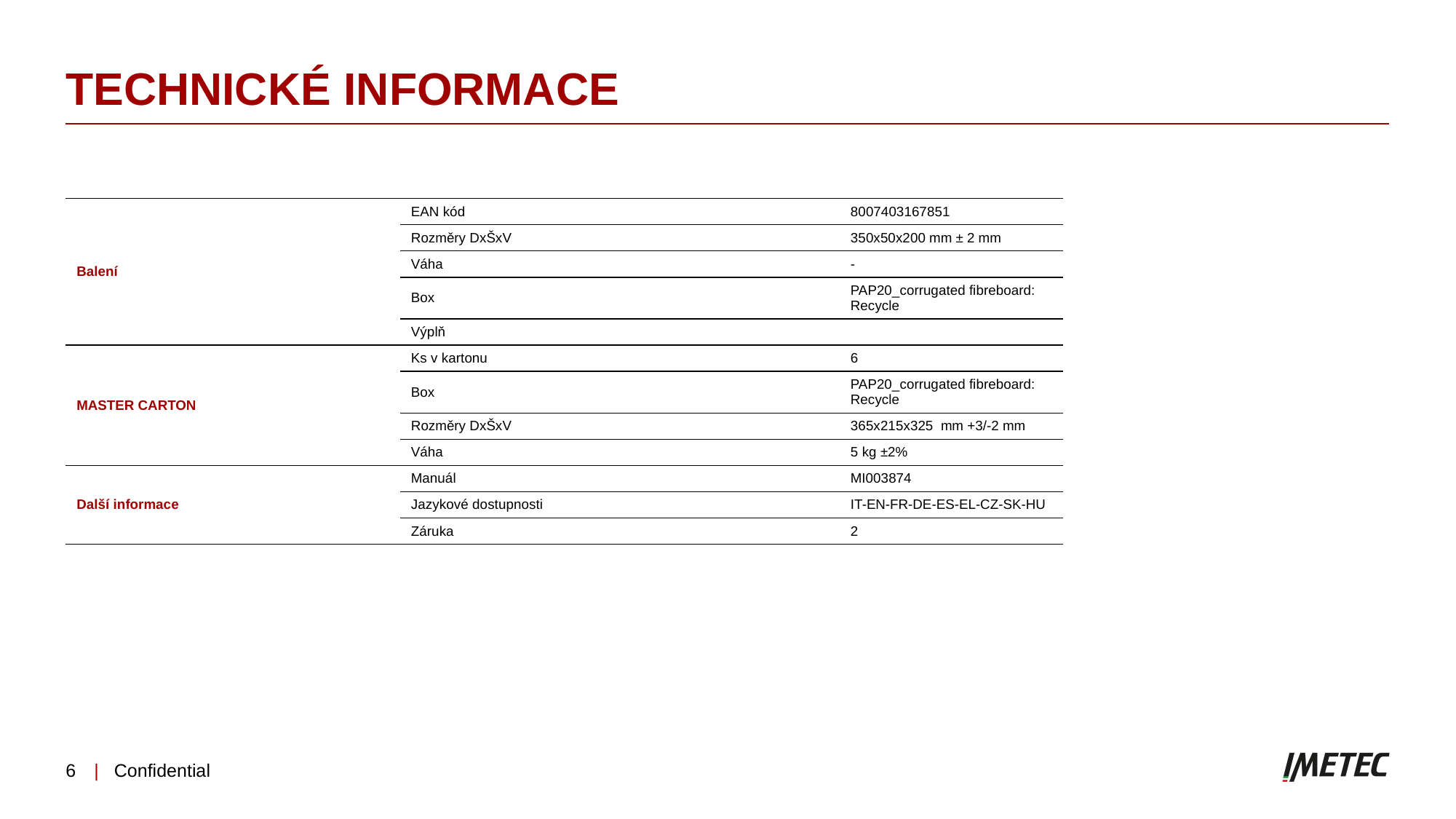

Technické informace
| Balení | EAN kód | 8007403167851 |
| --- | --- | --- |
|  | Rozměry DxŠxV | 350x50x200 mm ± 2 mm |
|  | Váha | - |
|  | Box | PAP20\_corrugated fibreboard: Recycle |
|  | Výplň |  |
| MASTER CARTON | Ks v kartonu | 6 |
|  | Box | PAP20\_corrugated fibreboard: Recycle |
|  | Rozměry DxŠxV | 365x215x325 mm +3/-2 mm |
|  | Váha | 5 kg ±2% |
| Další informace | Manuál | MI003874 |
|  | Jazykové dostupnosti | IT-EN-FR-DE-ES-EL-CZ-SK-HU |
|  | Záruka | 2 |
6